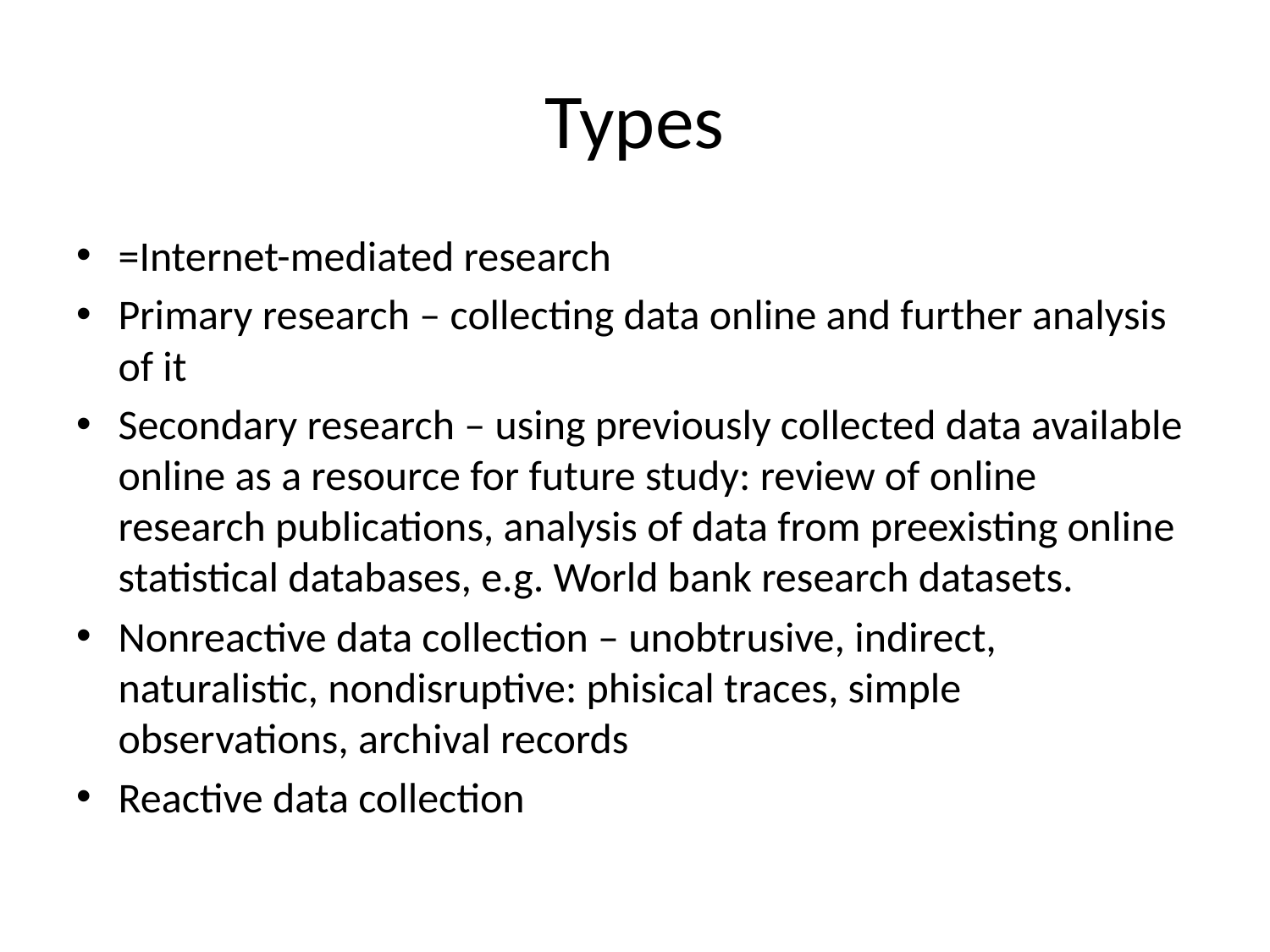

# Types
=Internet-mediated research
Primary research – collecting data online and further analysis of it
Secondary research – using previously collected data available online as a resource for future study: review of online research publications, analysis of data from preexisting online statistical databases, e.g. World bank research datasets.
Nonreactive data collection – unobtrusive, indirect, naturalistic, nondisruptive: phisical traces, simple observations, archival records
Reactive data collection